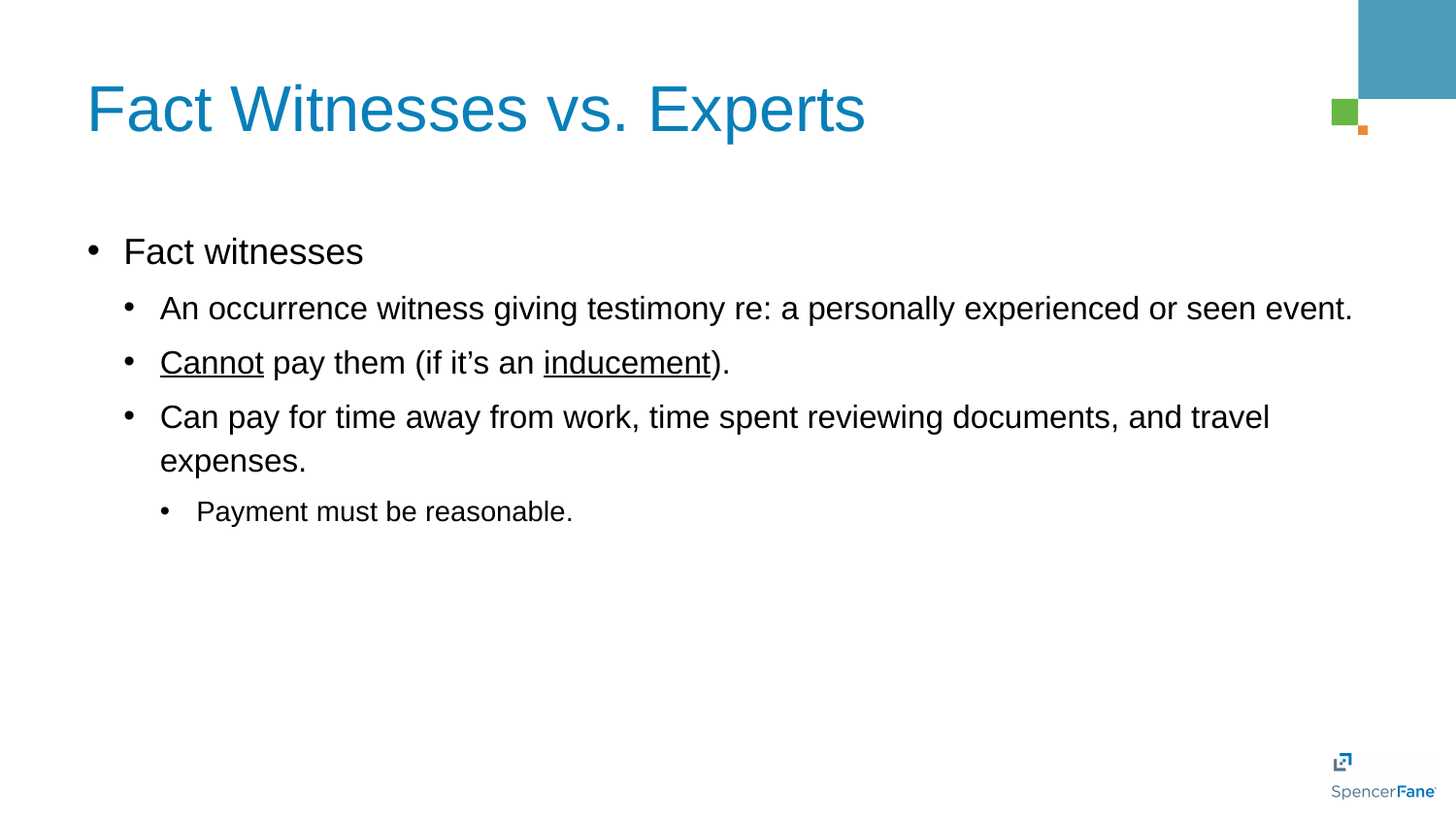

# Fact Witnesses vs. Experts
Fact witnesses
An occurrence witness giving testimony re: a personally experienced or seen event.
Cannot pay them (if it’s an inducement).
Can pay for time away from work, time spent reviewing documents, and travel expenses.
Payment must be reasonable.